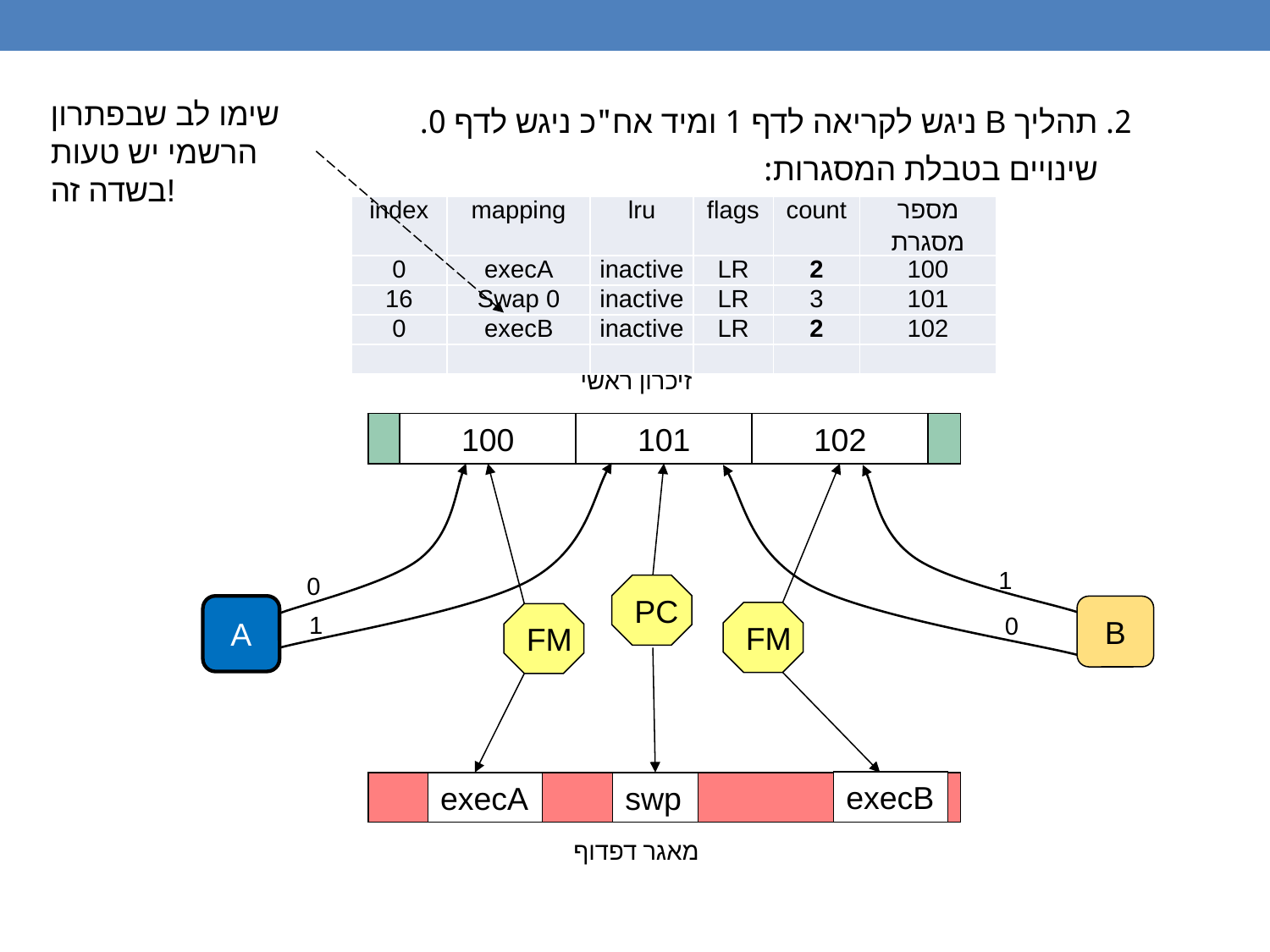

שימו לב שבפתרון הרשמי יש טעות בשדה זה!
2. תהליך B ניגש לקריאה לדף 1 ומיד אח"כ ניגש לדף 0.
שינויים בטבלת המסגרות:

| index | mapping | lru | flags | count | מספר מסגרת |
| --- | --- | --- | --- | --- | --- |
| 0 | execA | inactive | LR | 2 | 100 |
| 16 | Swap 0 | inactive | LR | 3 | 101 |
| 0 | execB | inactive | LR | 2 | 102 |
|  |  |  |  |  |  |
זיכרון ראשי
100
102

101

1
0
PC
A
B
FM
1
FM
0
execB
execA
swp

מאגר דפדוף